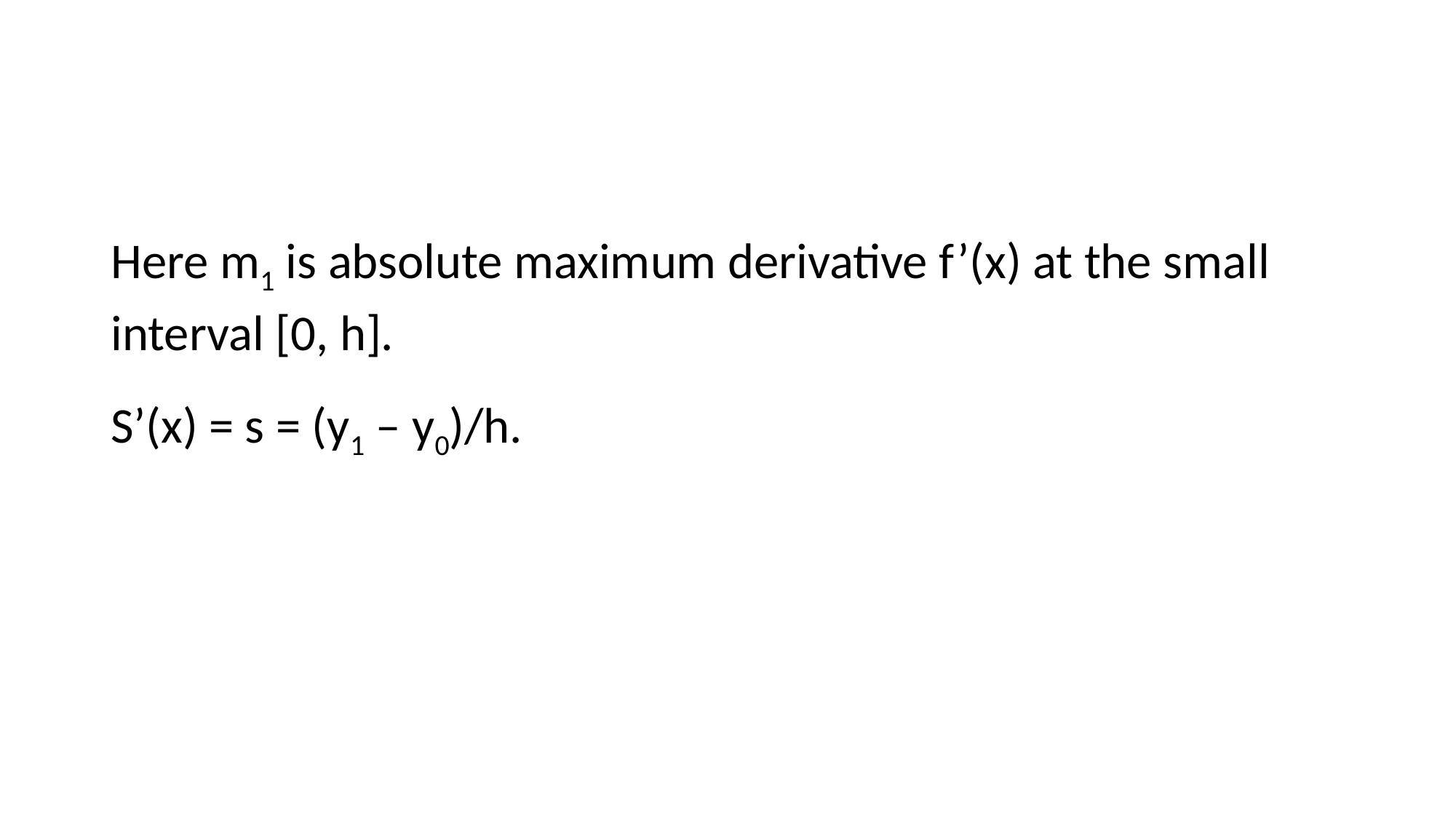

#
Here m1 is absolute maximum derivative f’(x) at the small interval [0, h].
S’(x) = s = (y1 – y0)/h.